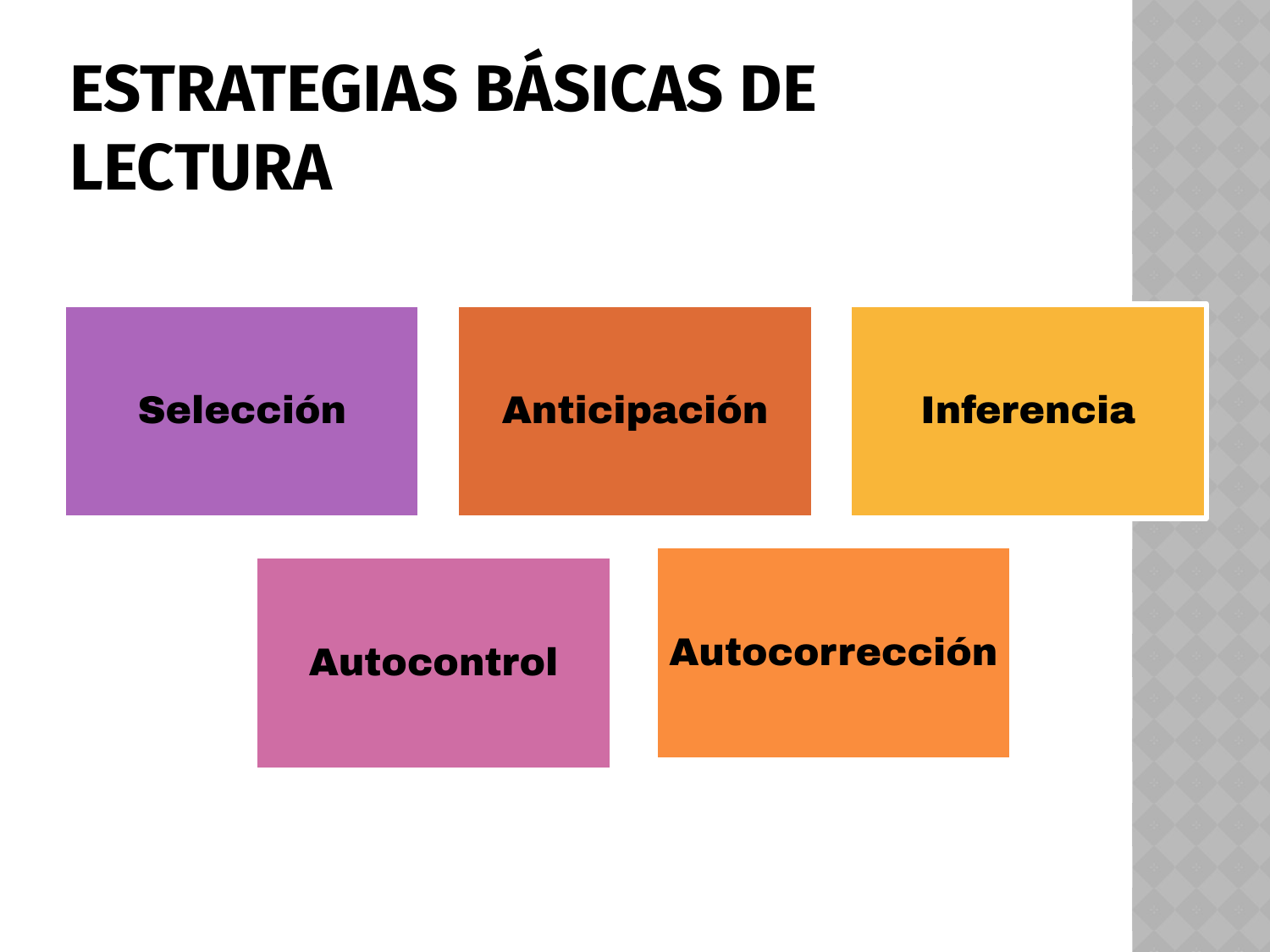

# Estrategias básicas de lectura
Selección
Anticipación
Inferencia
Autocontrol
Autocorrección